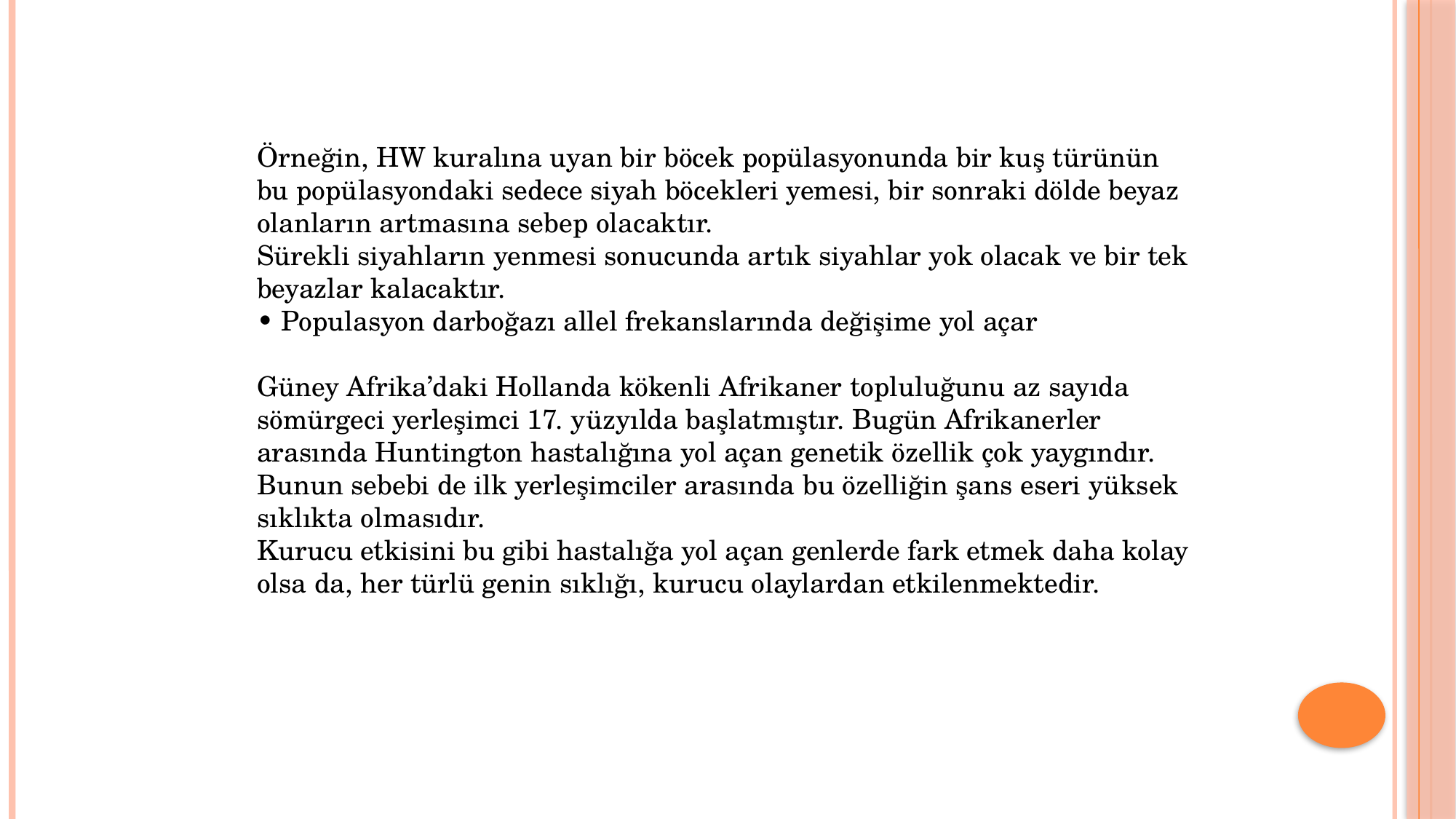

Örneğin, HW kuralına uyan bir böcek popülasyonunda bir kuş türünün bu popülasyondaki sedece siyah böcekleri yemesi, bir sonraki dölde beyaz olanların artmasına sebep olacaktır.
Sürekli siyahların yenmesi sonucunda artık siyahlar yok olacak ve bir tek beyazlar kalacaktır.
• Populasyon darboğazı allel frekanslarında değişime yol açar

Güney Afrika’daki Hollanda kökenli Afrikaner topluluğunu az sayıda sömürgeci yerleşimci 17. yüzyılda başlatmıştır. Bugün Afrikanerler arasında Huntington hastalığına yol açan genetik özellik çok yaygındır. Bunun sebebi de ilk yerleşimciler arasında bu özelliğin şans eseri yüksek sıklıkta olmasıdır.
Kurucu etkisini bu gibi hastalığa yol açan genlerde fark etmek daha kolay olsa da, her türlü genin sıklığı, kurucu olaylardan etkilenmektedir.